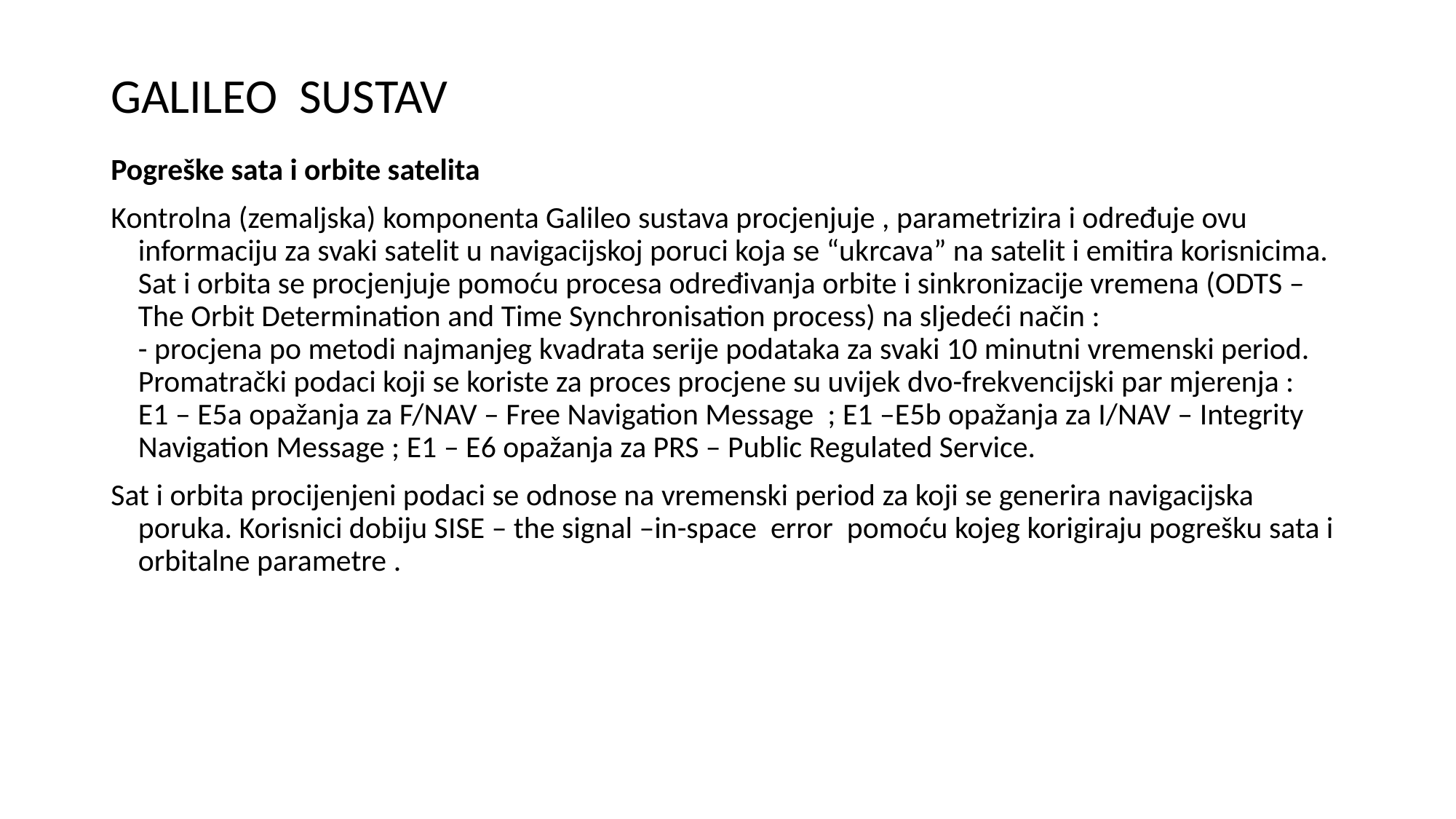

# GALILEO  SUSTAV
Pogreške sata i orbite satelita
Kontrolna (zemaljska) komponenta Galileo sustava procjenjuje , parametrizira i određuje ovu informaciju za svaki satelit u navigacijskoj poruci koja se “ukrcava” na satelit i emitira korisnicima. Sat i orbita se procjenjuje pomoću procesa određivanja orbite i sinkronizacije vremena (ODTS – The Orbit Determination and Time Synchronisation process) na sljedeći način :
- procjena po metodi najmanjeg kvadrata serije podataka za svaki 10 minutni vremenski period. Promatrački podaci koji se koriste za proces procjene su uvijek dvo-frekvencijski par mjerenja :
E1 – E5a opažanja za F/NAV – Free Navigation Message  ; E1 –E5b opažanja za I/NAV – Integrity Navigation Message ; E1 – E6 opažanja za PRS – Public Regulated Service.
Sat i orbita procijenjeni podaci se odnose na vremenski period za koji se generira navigacijska poruka. Korisnici dobiju SISE – the signal –in-space  error  pomoću kojeg korigiraju pogrešku sata i orbitalne parametre .